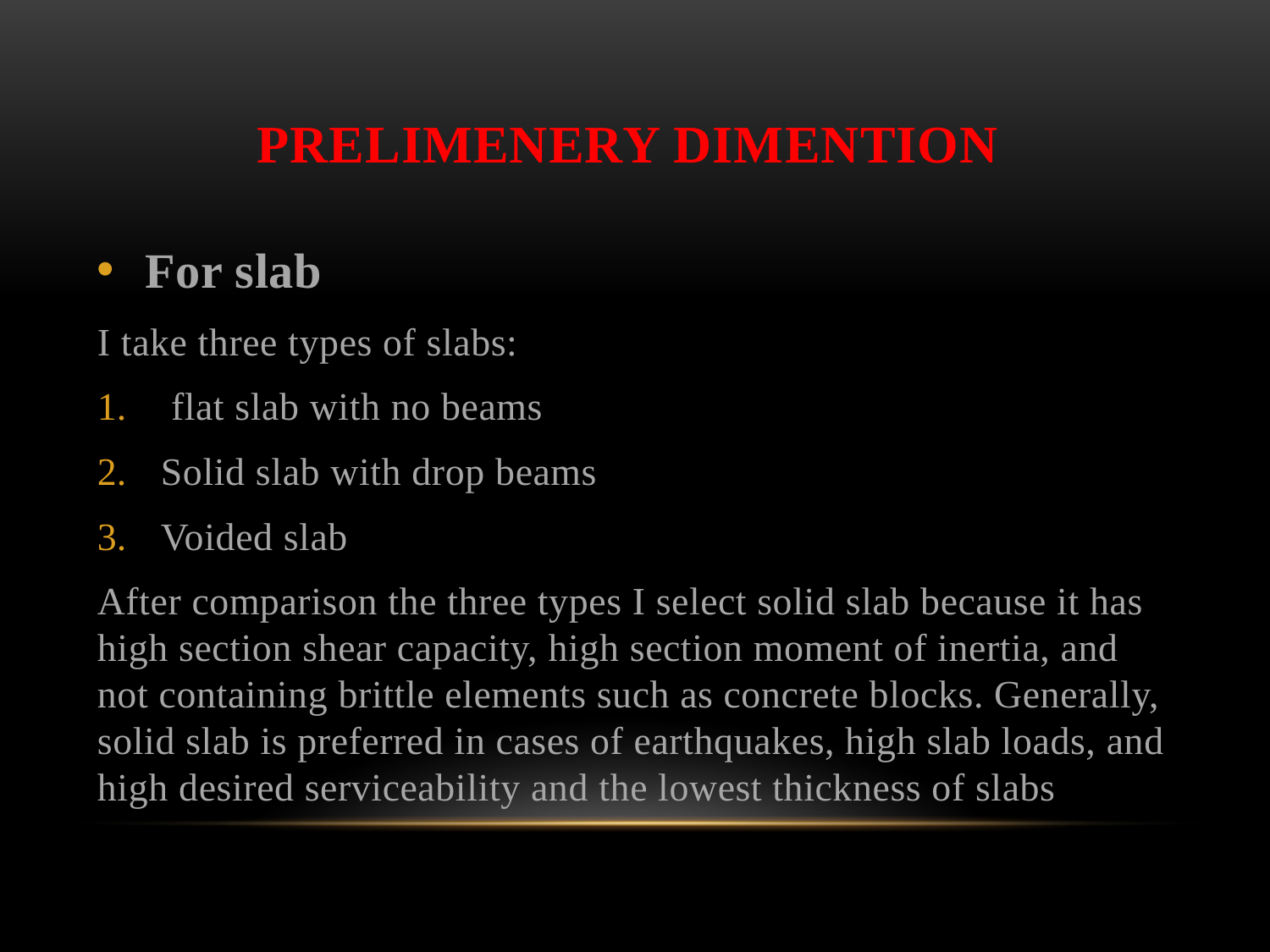

# PRELIMENERY DIMENTION
For slab
I take three types of slabs:
 flat slab with no beams
Solid slab with drop beams
Voided slab
After comparison the three types I select solid slab because it has high section shear capacity, high section moment of inertia, and not containing brittle elements such as concrete blocks. Generally, solid slab is preferred in cases of earthquakes, high slab loads, and high desired serviceability and the lowest thickness of slabs